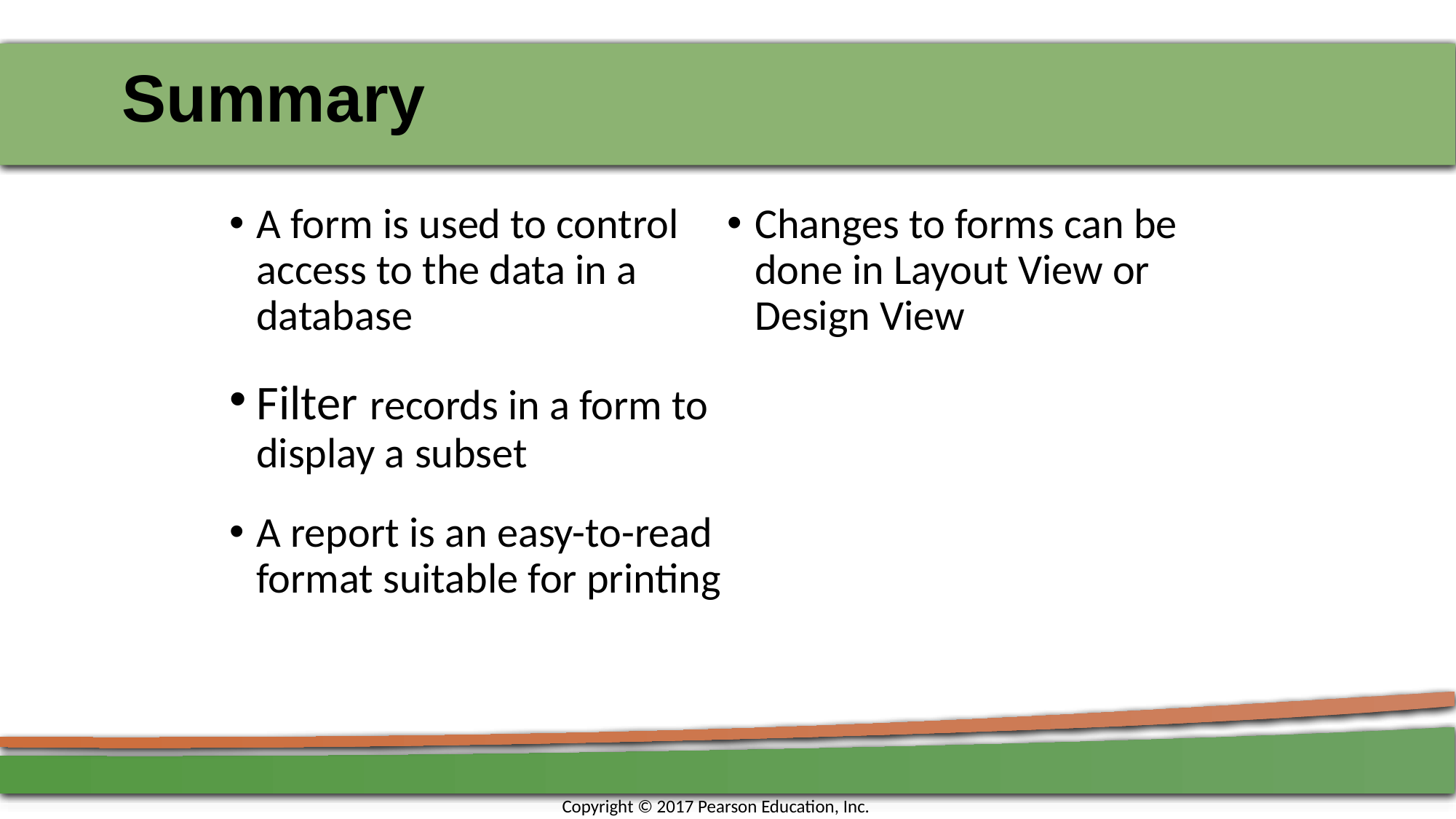

# Summary
A form is used to control access to the data in a database
Filter records in a form to display a subset
A report is an easy-to-read format suitable for printing
Changes to forms can be done in Layout View or Design View